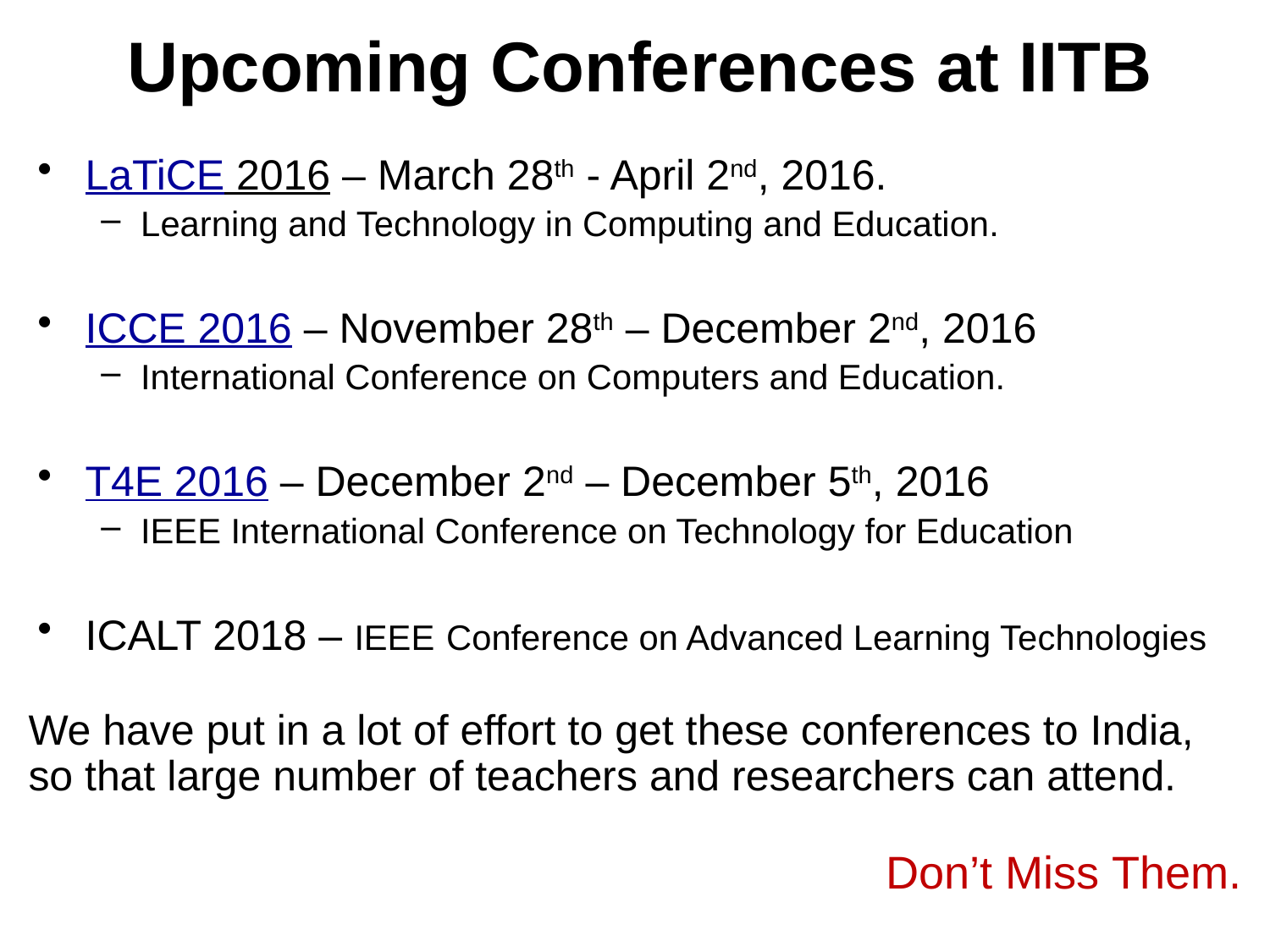

# Upcoming Conferences at IITB
LaTiCE 2016 – March 28th - April 2nd, 2016.
Learning and Technology in Computing and Education.

ICCE 2016 – November 28th – December 2nd, 2016
International Conference on Computers and Education.

T4E 2016 – December 2nd – December 5th, 2016
IEEE International Conference on Technology for Education

ICALT 2018 – IEEE Conference on Advanced Learning Technologies
We have put in a lot of effort to get these conferences to India, so that large number of teachers and researchers can attend.

Don’t Miss Them.